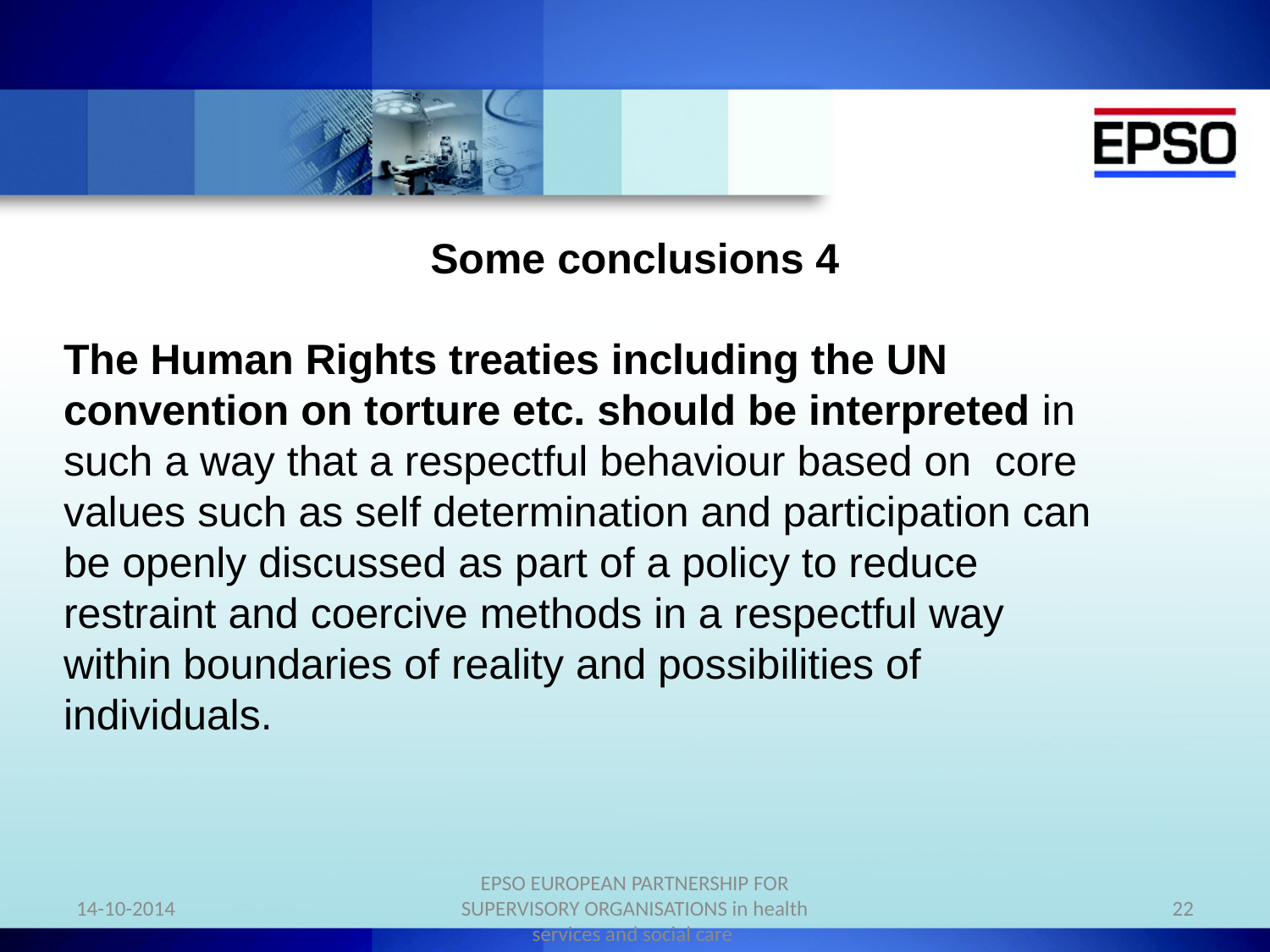

# Some conclusions 4
The Human Rights treaties including the UN convention on torture etc. should be interpreted in such a way that a respectful behaviour based on  core values such as self determination and participation can be openly discussed as part of a policy to reduce restraint and coercive methods in a respectful way within boundaries of reality and possibilities of individuals.
14-10-2014
EPSO EUROPEAN PARTNERSHIP FOR SUPERVISORY ORGANISATIONS in health services and social care
22